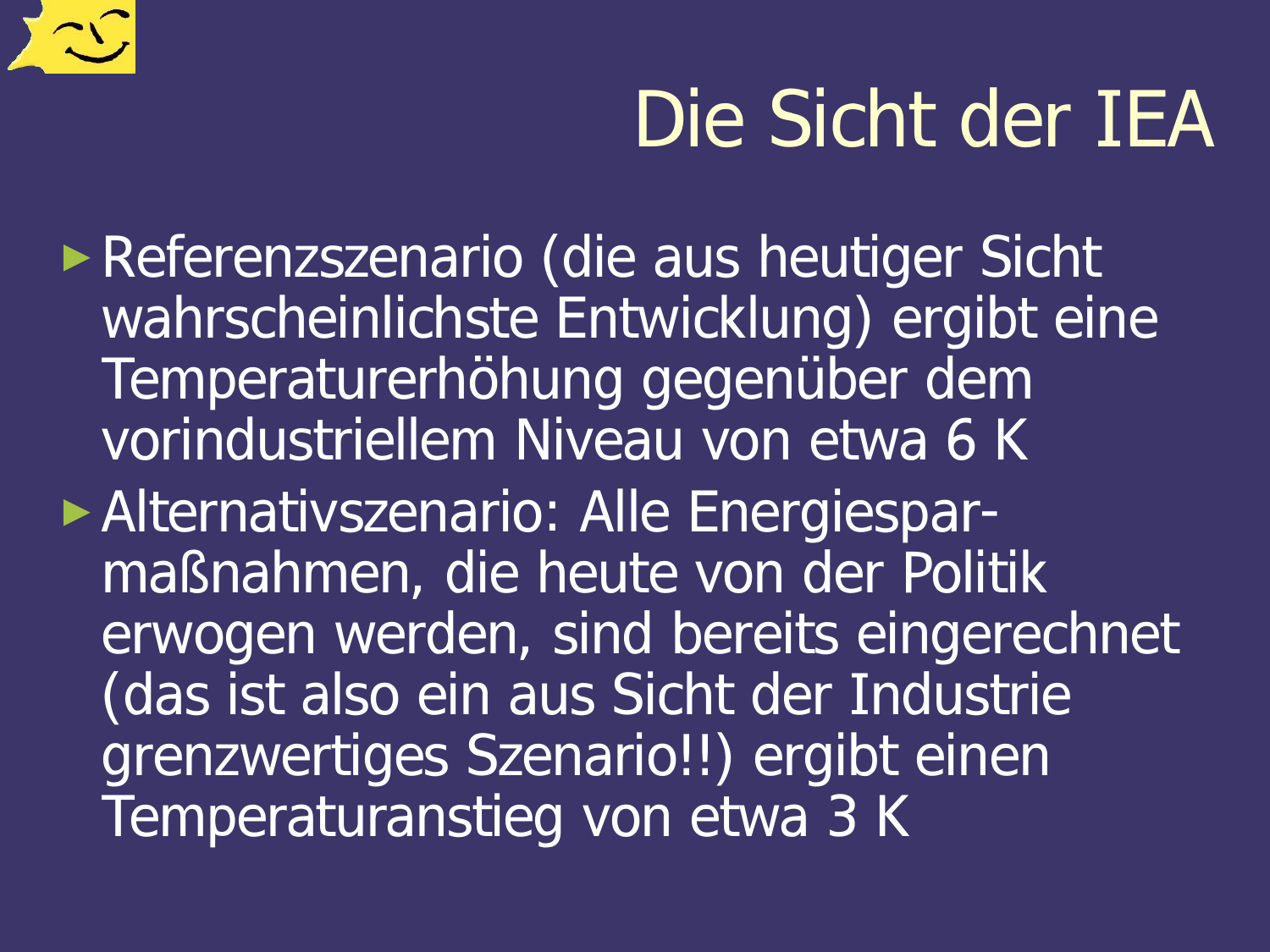

# Die Sicht der IEA
Referenzszenario (die aus heutiger Sicht wahrscheinlichste Entwicklung) ergibt eine Temperaturerhöhung gegenüber dem vorindustriellem Niveau von etwa 6 K
Alternativszenario: Alle Energiespar-maßnahmen, die heute von der Politik erwogen werden, sind bereits eingerechnet (das ist also ein aus Sicht der Industrie grenzwertiges Szenario!!) ergibt einen Temperaturanstieg von etwa 3 K